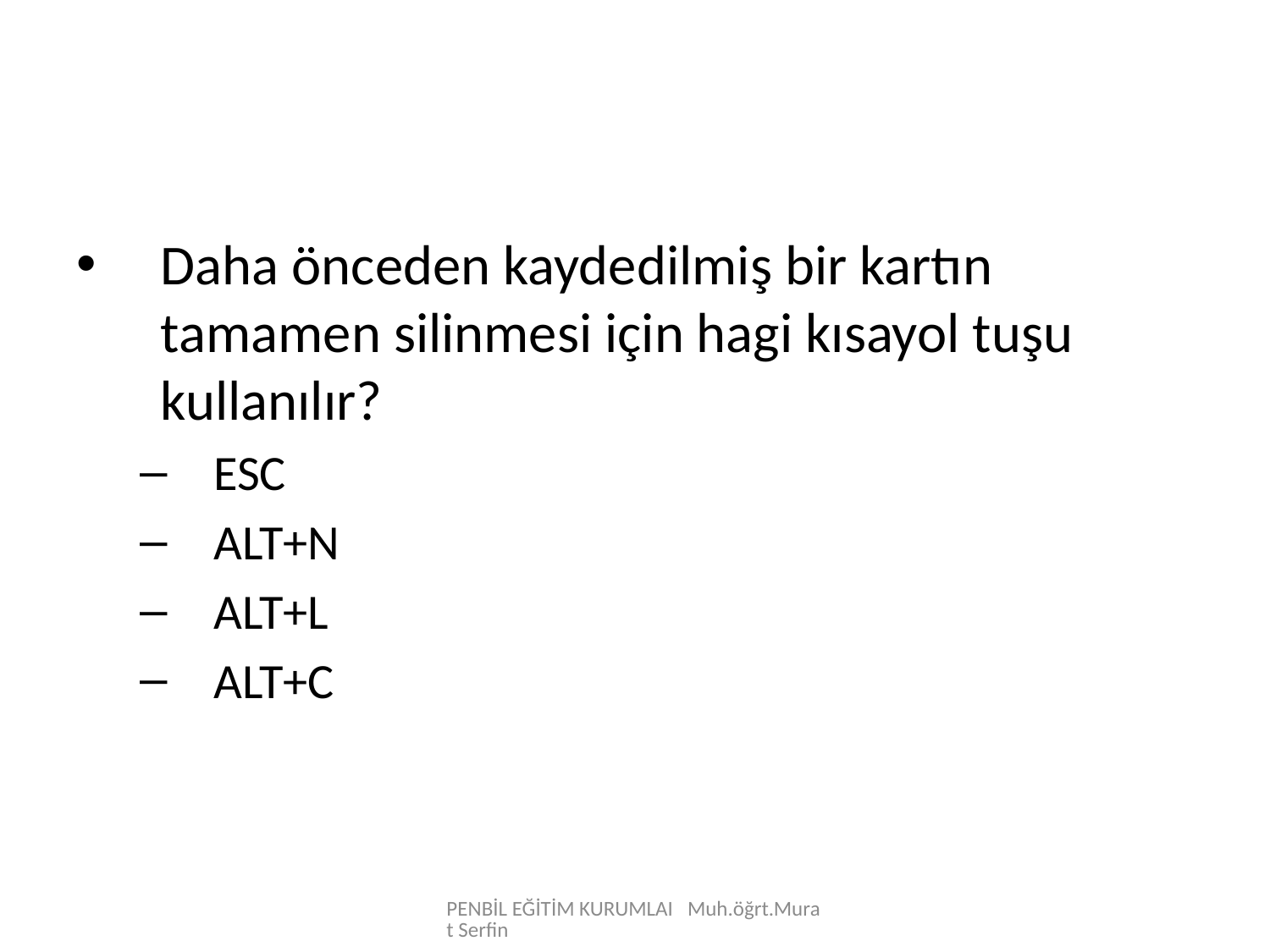

Daha önceden kaydedilmiş bir kartın tamamen silinmesi için hagi kısayol tuşu kullanılır?
ESC
ALT+N
ALT+L
ALT+C
PENBİL EĞİTİM KURUMLAI   Muh.öğrt.Murat Serfin